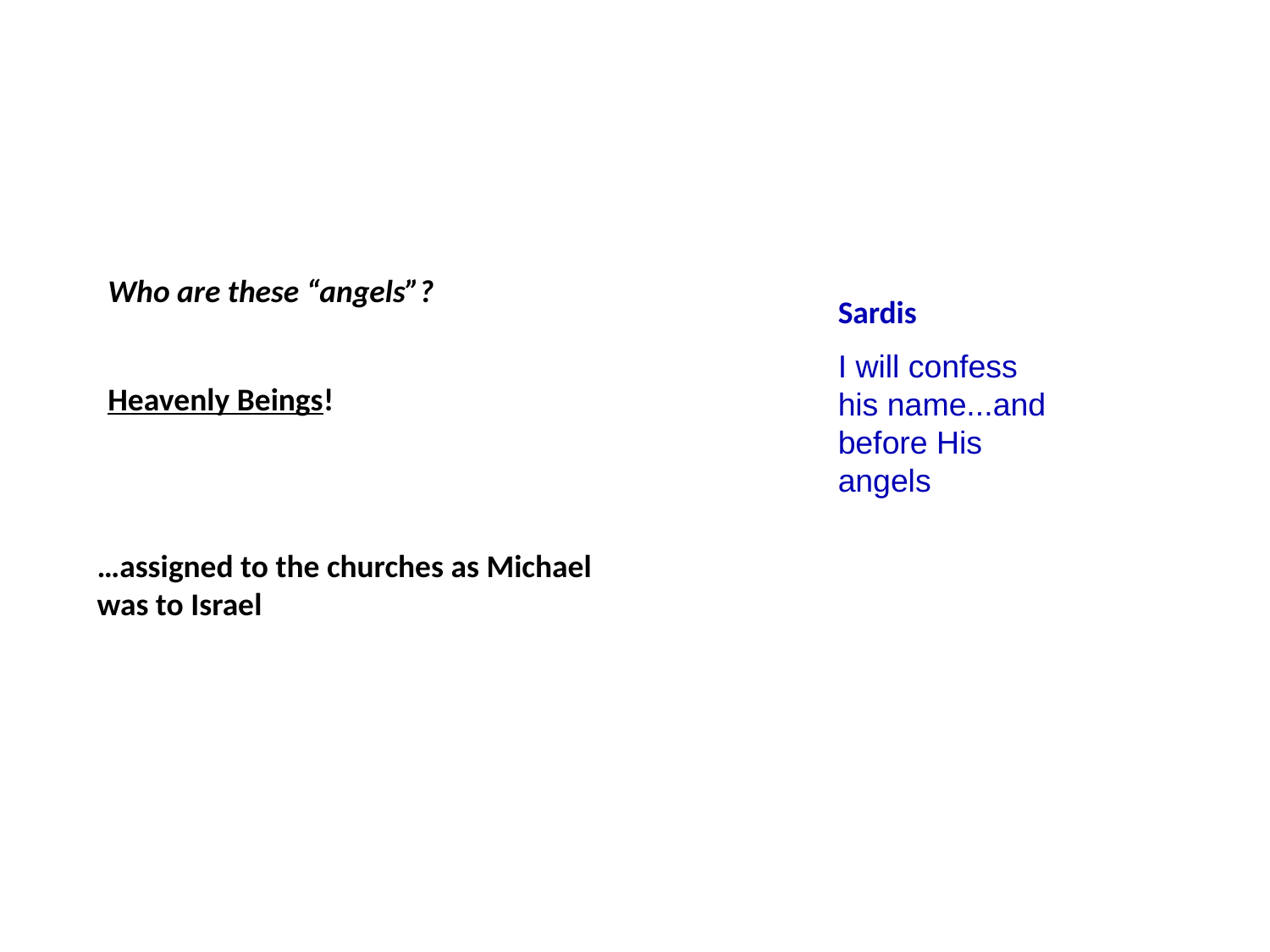

Who are these “angels”?

Heavenly Beings!
Sardis
I will confess his name...and before His angels
…assigned to the churches as Michael was to Israel